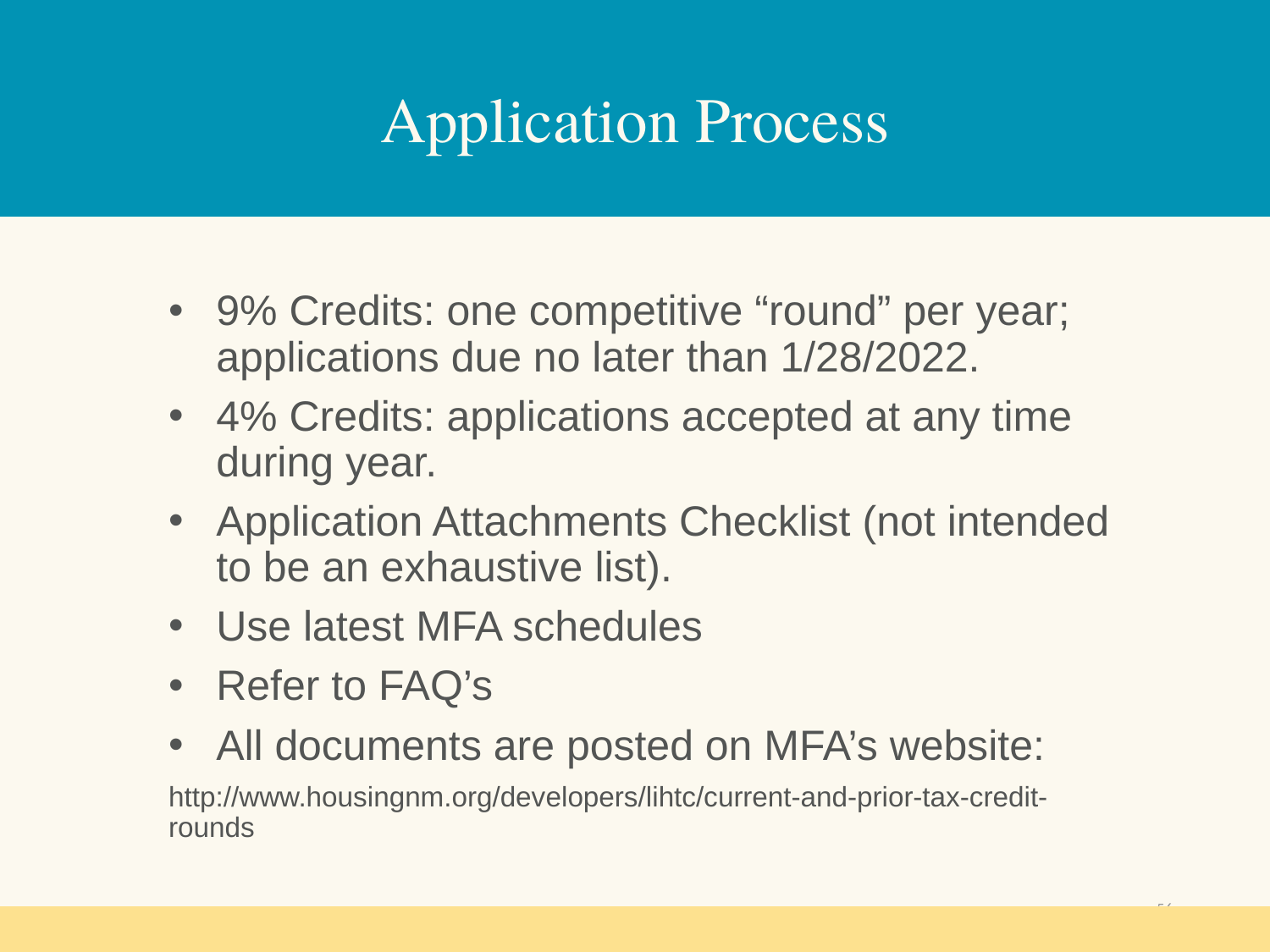

# Application Process
9% Credits: one competitive “round” per year; applications due no later than 1/28/2022.
4% Credits: applications accepted at any time during year.
Application Attachments Checklist (not intended to be an exhaustive list).
Use latest MFA schedules
Refer to FAQ’s
All documents are posted on MFA’s website:
http://www.housingnm.org/developers/lihtc/current-and-prior-tax-credit-rounds
56